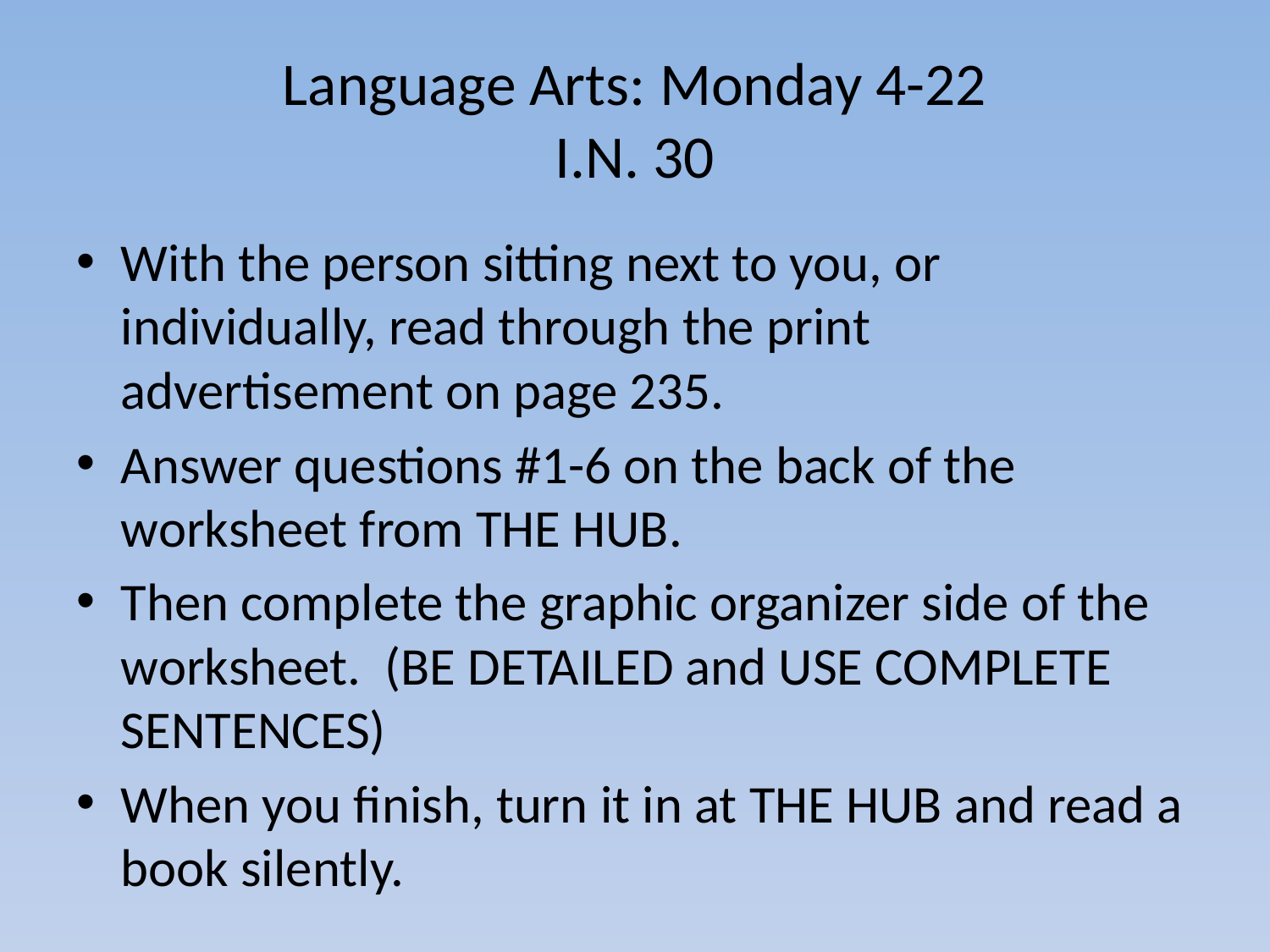

# Language Arts: Monday 4-22 I.N. 30
With the person sitting next to you, or individually, read through the print advertisement on page 235.
Answer questions #1-6 on the back of the worksheet from THE HUB.
Then complete the graphic organizer side of the worksheet.  (BE DETAILED and USE COMPLETE SENTENCES)
When you finish, turn it in at THE HUB and read a book silently.